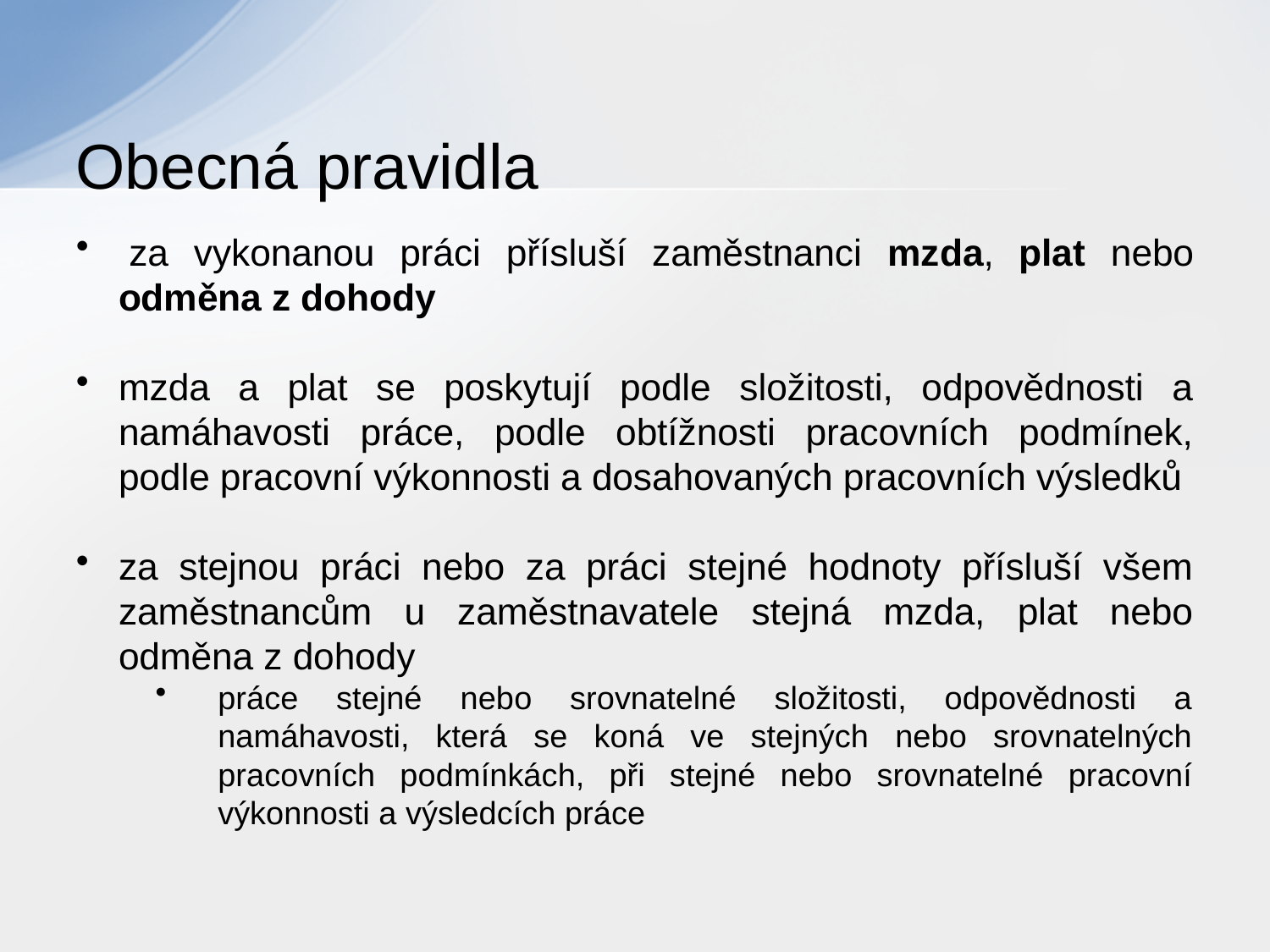

# Obecná pravidla
 za vykonanou práci přísluší zaměstnanci mzda, plat nebo odměna z dohody

mzda a plat se poskytují podle složitosti, odpovědnosti a namáhavosti práce, podle obtížnosti pracovních podmínek, podle pracovní výkonnosti a dosahovaných pracovních výsledků

za stejnou práci nebo za práci stejné hodnoty přísluší všem zaměstnancům u zaměstnavatele stejná mzda, plat nebo odměna z dohody
práce stejné nebo srovnatelné složitosti, odpovědnosti a namáhavosti, která se koná ve stejných nebo srovnatelných pracovních podmínkách, při stejné nebo srovnatelné pracovní výkonnosti a výsledcích práce